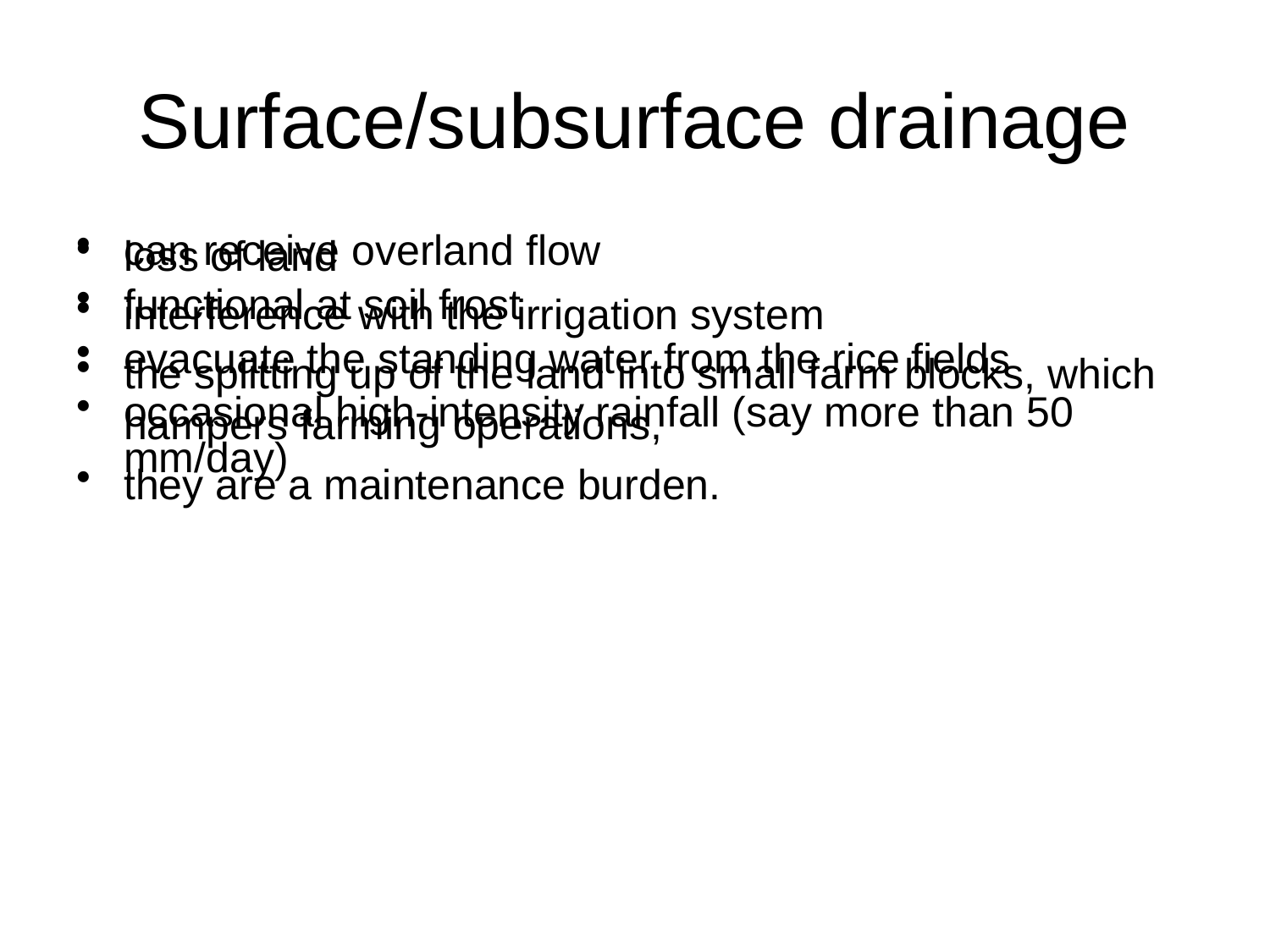

# Surface/subsurface drainage
can receive overland flow
functional at soil frost
evacuate the standing water from the rice fields
occasional high-intensity rainfall (say more than 50 mm/day)
loss of land
interference with the irrigation system
the splitting up of the land into small farm blocks, which hampers farming operations,
they are a maintenance burden.